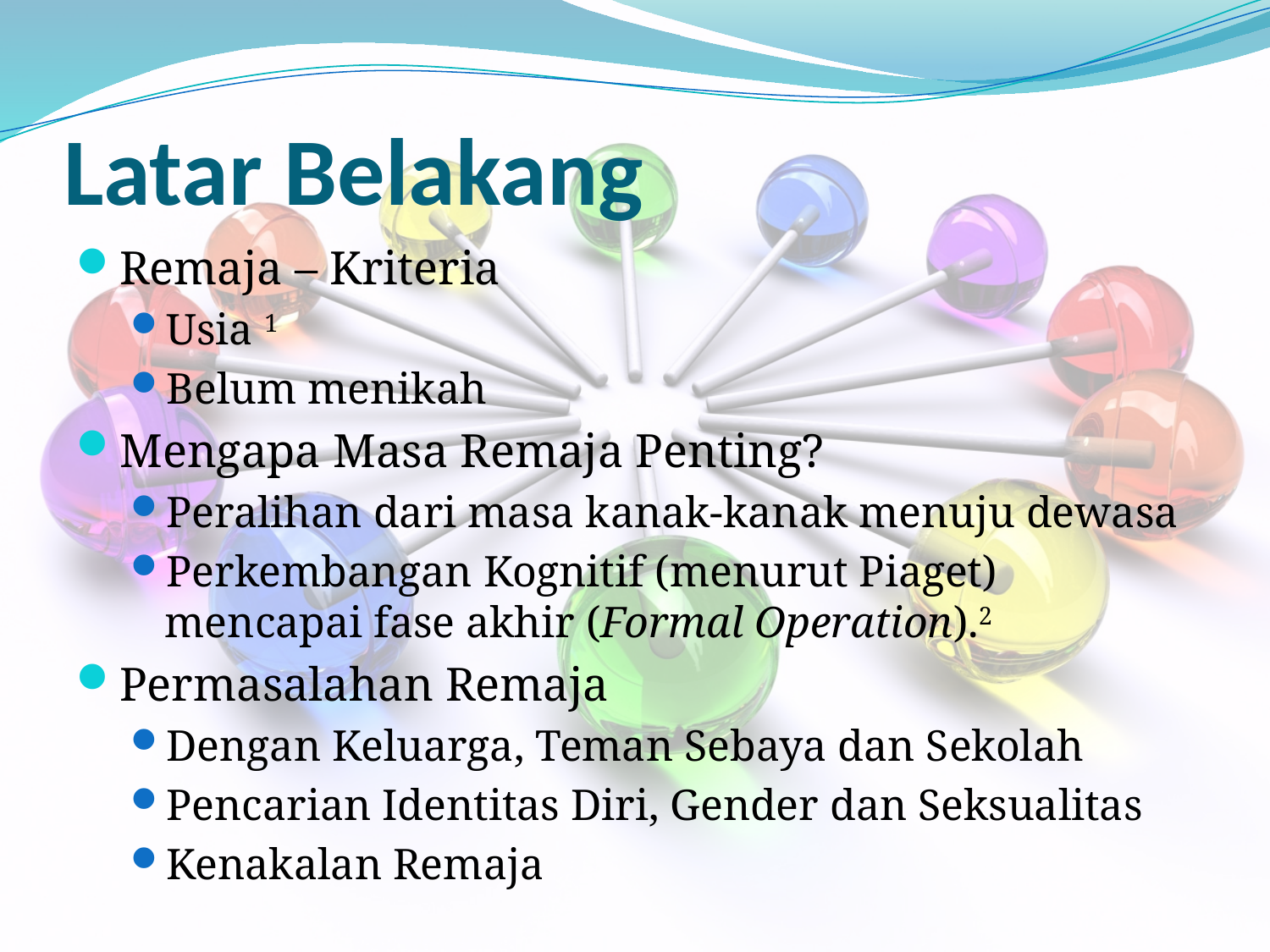

# Latar Belakang
Remaja – Kriteria
Usia 1
Belum menikah
Mengapa Masa Remaja Penting?
Peralihan dari masa kanak-kanak menuju dewasa
Perkembangan Kognitif (menurut Piaget) mencapai fase akhir (Formal Operation).2
Permasalahan Remaja
Dengan Keluarga, Teman Sebaya dan Sekolah
Pencarian Identitas Diri, Gender dan Seksualitas
Kenakalan Remaja